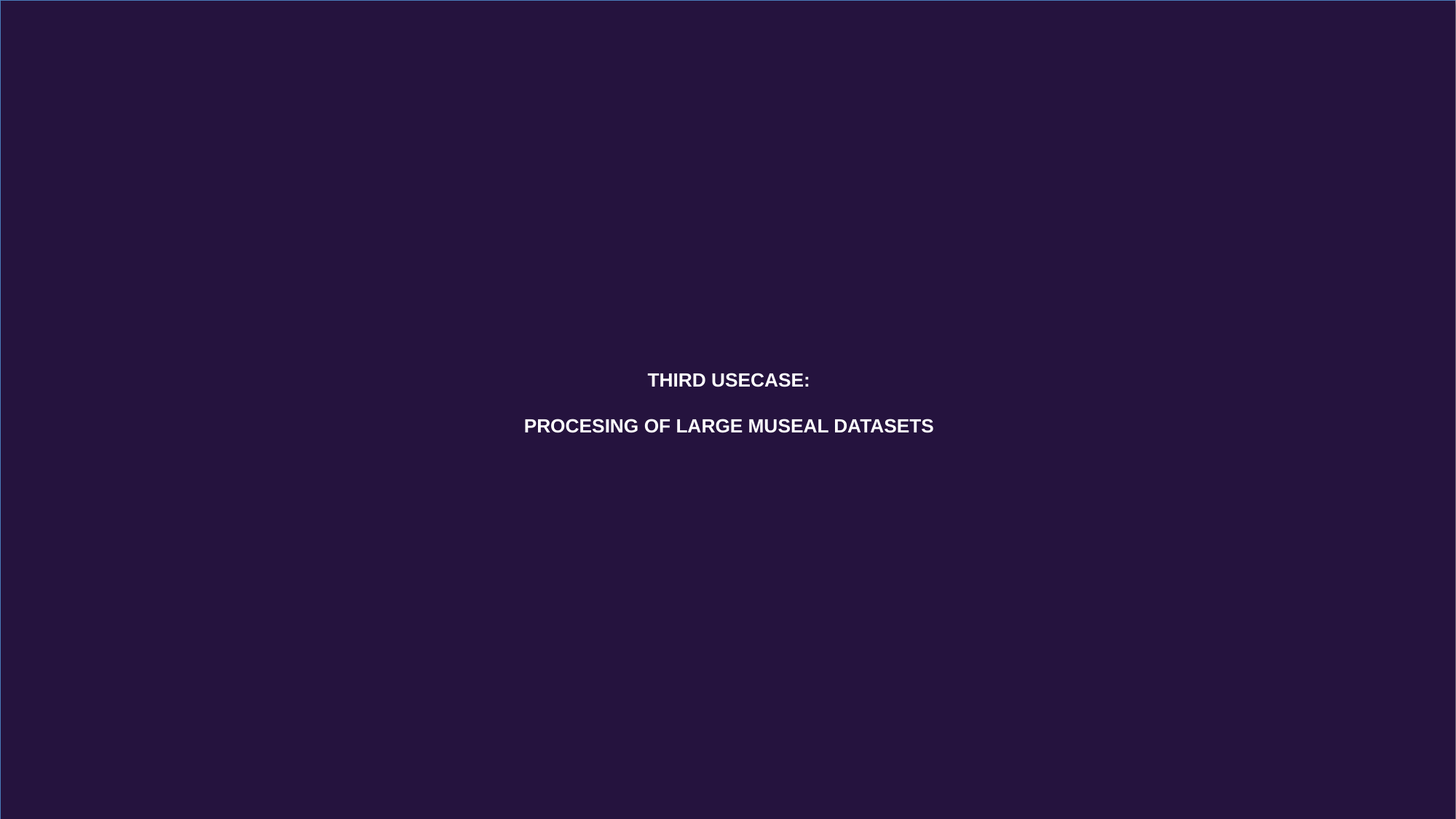

# THIRD USECASE: PROCESING OF LARGE MUSEAL DATASETS

27